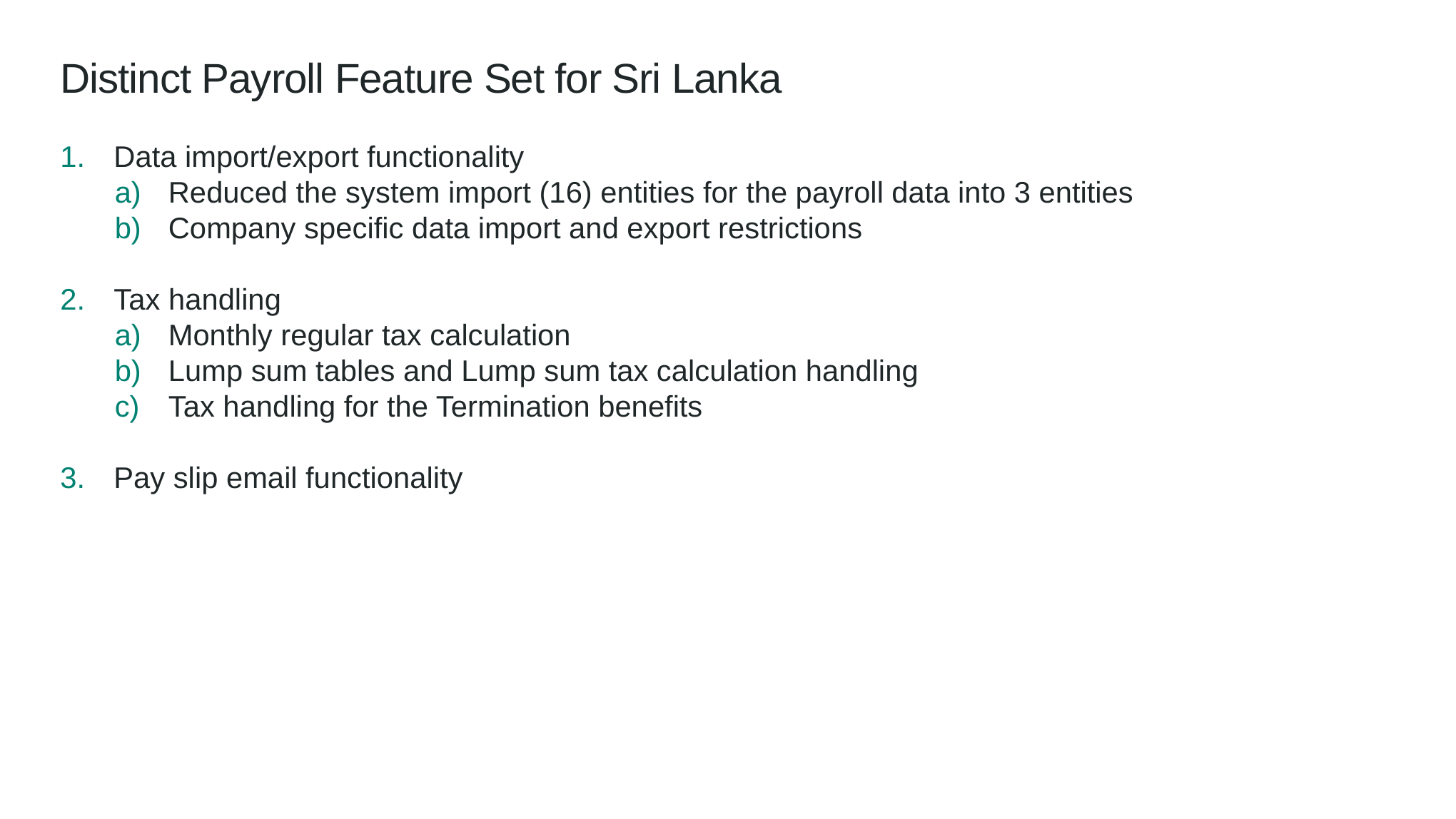

# Distinct Payroll Feature Set for Sri Lanka
Data import/export functionality
Reduced the system import (16) entities for the payroll data into 3 entities
Company specific data import and export restrictions
Tax handling
Monthly regular tax calculation
Lump sum tables and Lump sum tax calculation handling
Tax handling for the Termination benefits
Pay slip email functionality